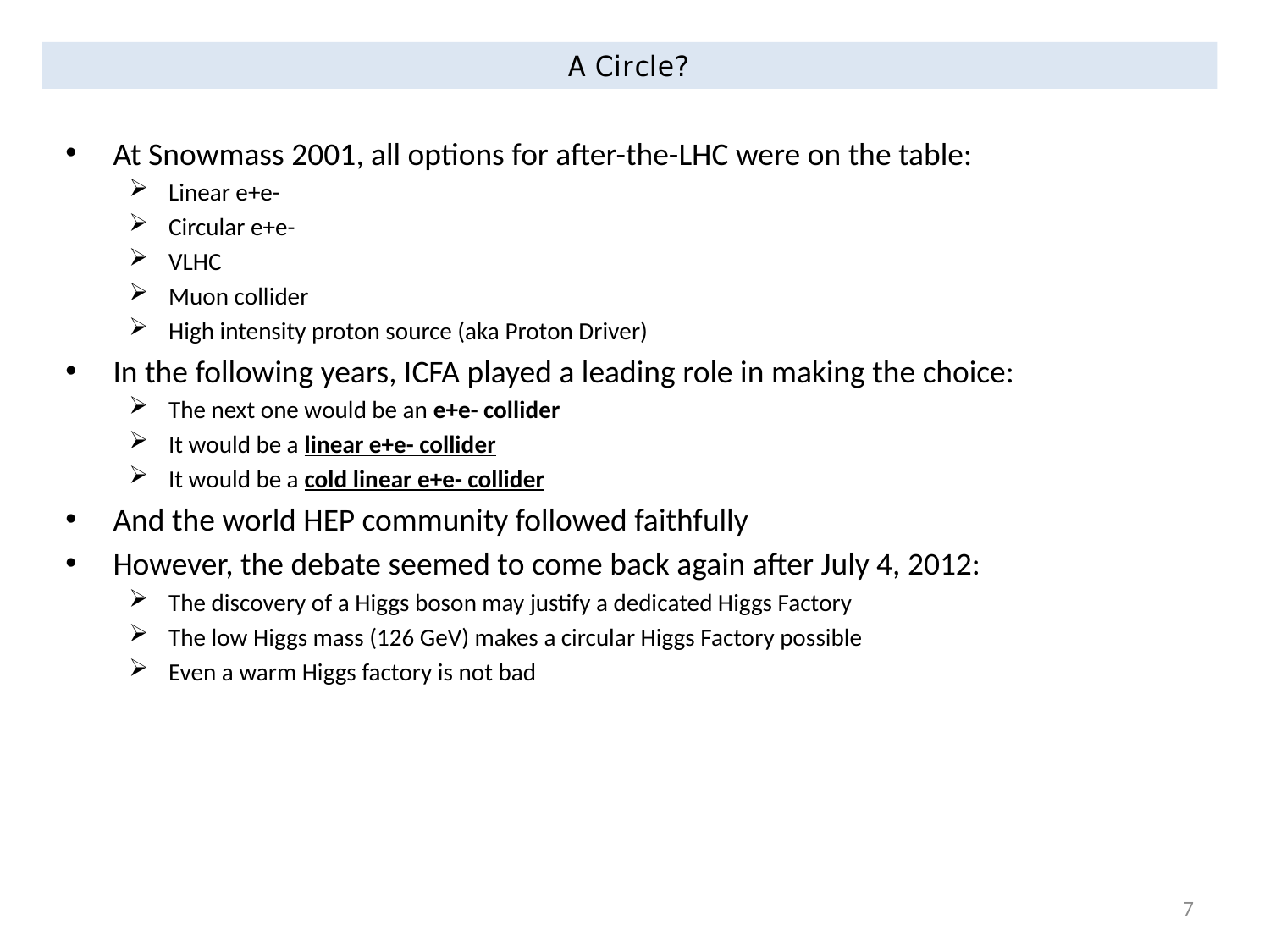

A Circle?
At Snowmass 2001, all options for after-the-LHC were on the table:
Linear e+e-
Circular e+e-
VLHC
Muon collider
High intensity proton source (aka Proton Driver)
In the following years, ICFA played a leading role in making the choice:
The next one would be an e+e- collider
It would be a linear e+e- collider
It would be a cold linear e+e- collider
And the world HEP community followed faithfully
However, the debate seemed to come back again after July 4, 2012:
The discovery of a Higgs boson may justify a dedicated Higgs Factory
The low Higgs mass (126 GeV) makes a circular Higgs Factory possible
Even a warm Higgs factory is not bad
7